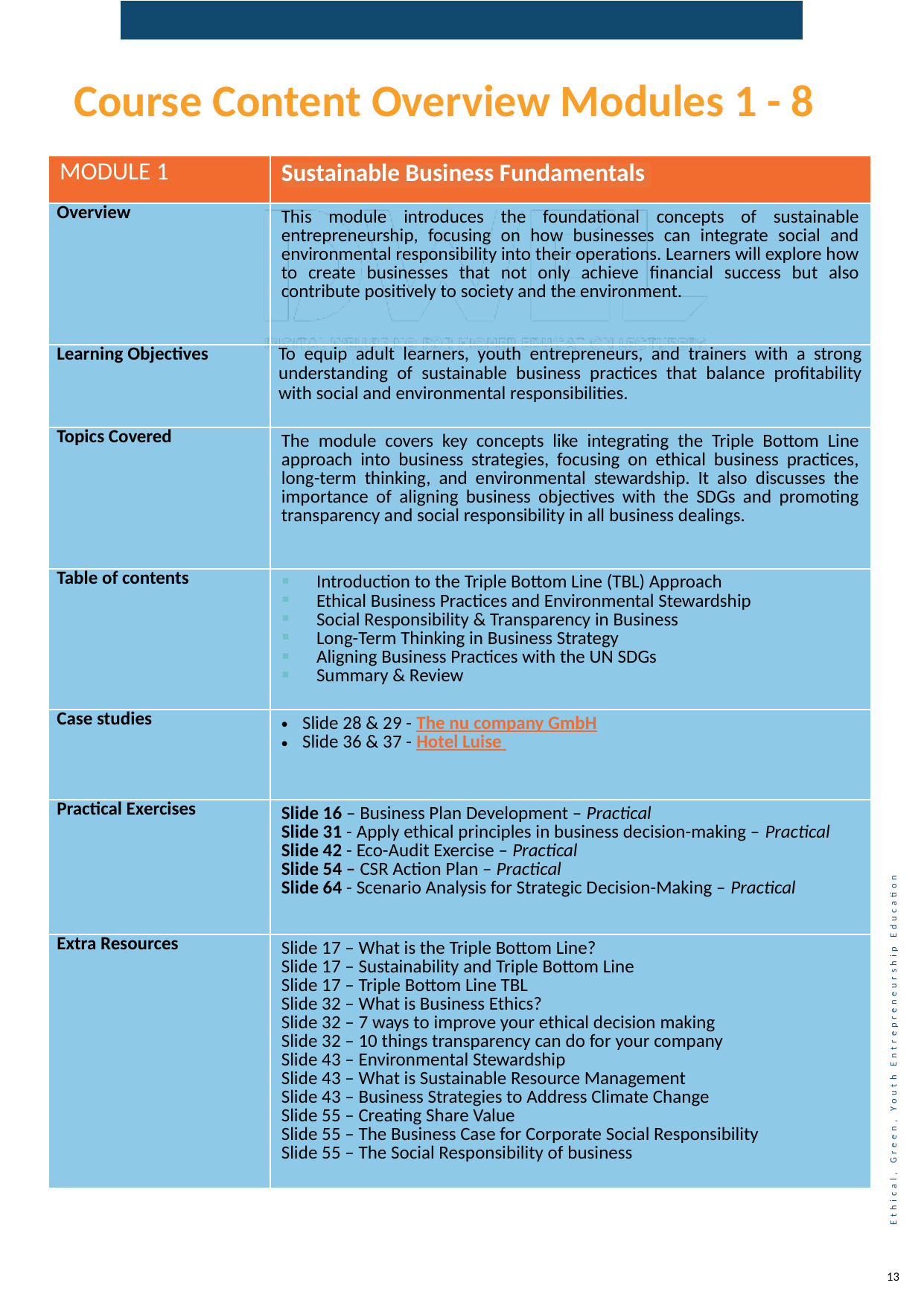

Course Content Overview Modules 1 - 8
| MODULE 1 | Sustainable Business Fundamentals |
| --- | --- |
| Overview | This module introduces the foundational concepts of sustainable entrepreneurship, focusing on how businesses can integrate social and environmental responsibility into their operations. Learners will explore how to create businesses that not only achieve financial success but also contribute positively to society and the environment. |
| Learning Objectives | To equip adult learners, youth entrepreneurs, and trainers with a strong understanding of sustainable business practices that balance profitability with social and environmental responsibilities. |
| Topics Covered | The module covers key concepts like integrating the Triple Bottom Line approach into business strategies, focusing on ethical business practices, long-term thinking, and environmental stewardship. It also discusses the importance of aligning business objectives with the SDGs and promoting transparency and social responsibility in all business dealings. |
| Table of contents | Introduction to the Triple Bottom Line (TBL) Approach Ethical Business Practices and Environmental Stewardship Social Responsibility & Transparency in Business Long-Term Thinking in Business Strategy Aligning Business Practices with the UN SDGs Summary & Review |
| Case studies | Slide 28 & 29 - The nu company GmbH Slide 36 & 37 - Hotel Luise |
| Practical Exercises | Slide 16 – Business Plan Development – Practical Slide 31 - Apply ethical principles in business decision-making – Practical Slide 42 - Eco-Audit Exercise – Practical Slide 54 – CSR Action Plan – Practical Slide 64 - Scenario Analysis for Strategic Decision-Making – Practical |
| Extra Resources | Slide 17 – What is the Triple Bottom Line? Slide 17 – Sustainability and Triple Bottom Line Slide 17 – Triple Bottom Line TBL Slide 32 – What is Business Ethics? Slide 32 – 7 ways to improve your ethical decision making Slide 32 – 10 things transparency can do for your company Slide 43 – Environmental Stewardship Slide 43 – What is Sustainable Resource Management Slide 43 – Business Strategies to Address Climate Change Slide 55 – Creating Share Value Slide 55 – The Business Case for Corporate Social Responsibility Slide 55 – The Social Responsibility of business |
13